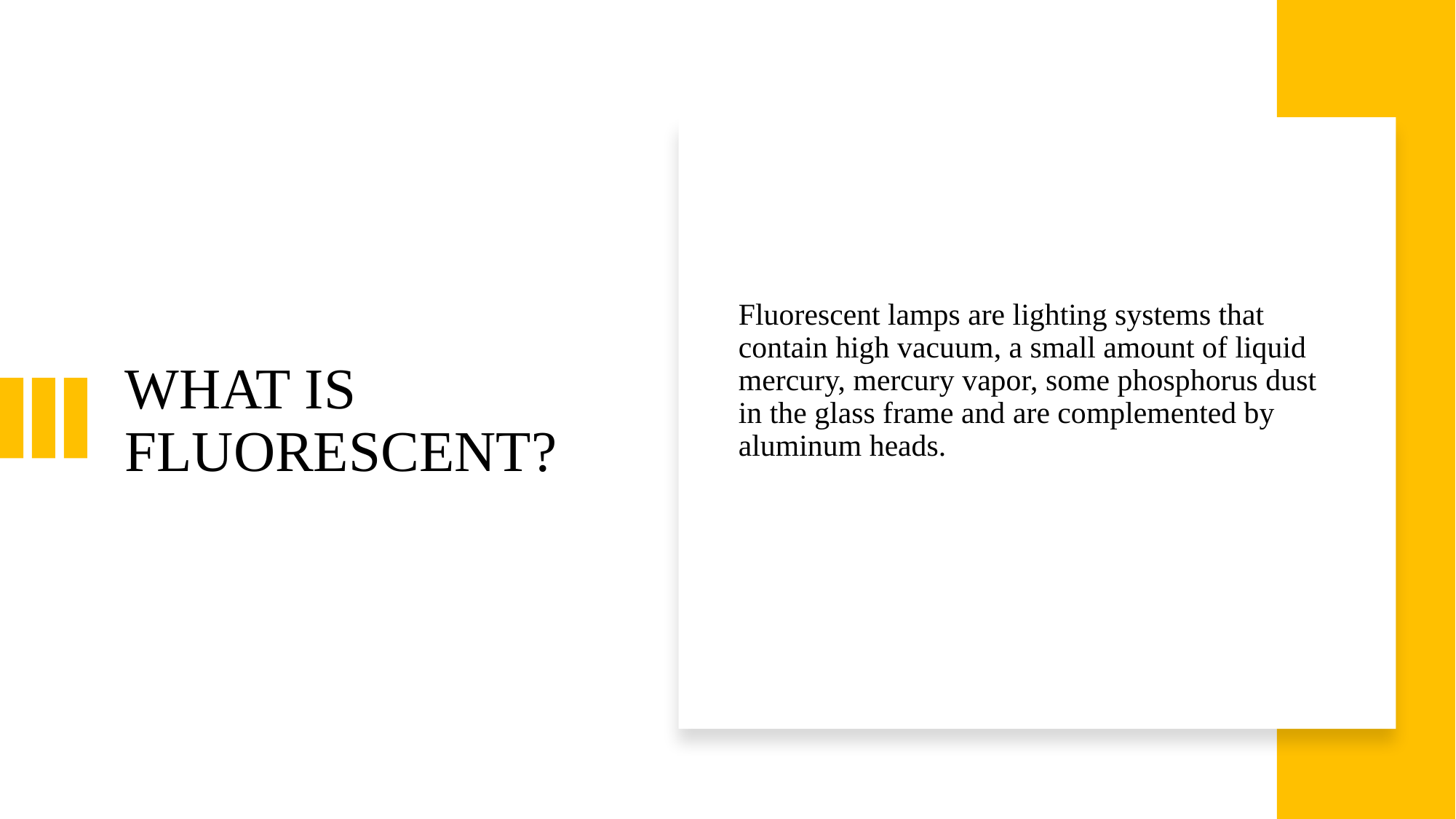

# WHAT IS FLUORESCENT?
Fluorescent lamps are lighting systems that contain high vacuum, a small amount of liquid mercury, mercury vapor, some phosphorus dust in the glass frame and are complemented by aluminum heads.